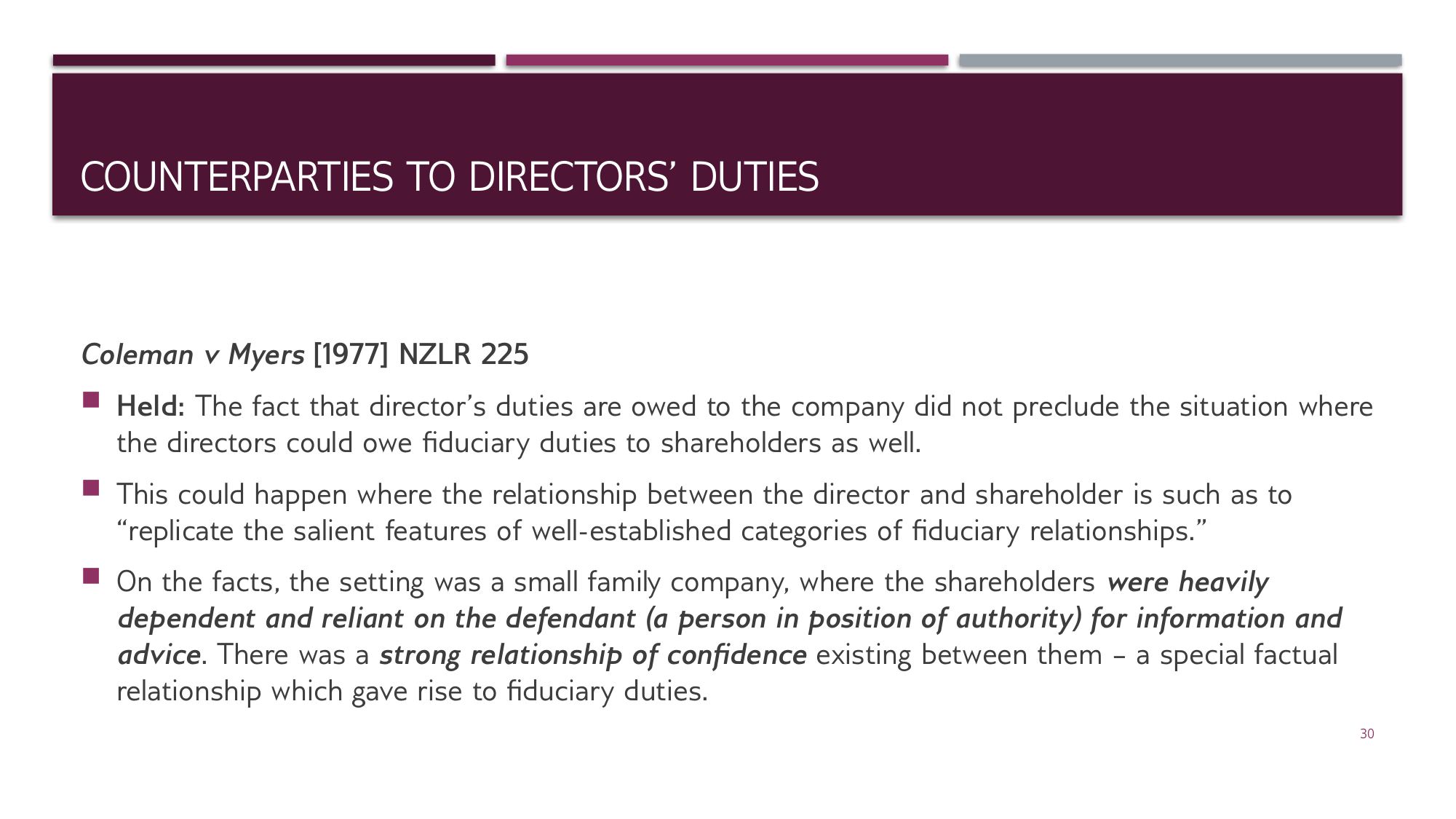

# Counterparties to Directors’ Duties
Coleman v Myers [1977] NZLR 225
Held: The fact that director’s duties are owed to the company did not preclude the situation where the directors could owe fiduciary duties to shareholders as well.
This could happen where the relationship between the director and shareholder is such as to “replicate the salient features of well-established categories of fiduciary relationships.”
On the facts, the setting was a small family company, where the shareholders were heavily dependent and reliant on the defendant (a person in position of authority) for information and advice. There was a strong relationship of confidence existing between them – a special factual relationship which gave rise to fiduciary duties.
30